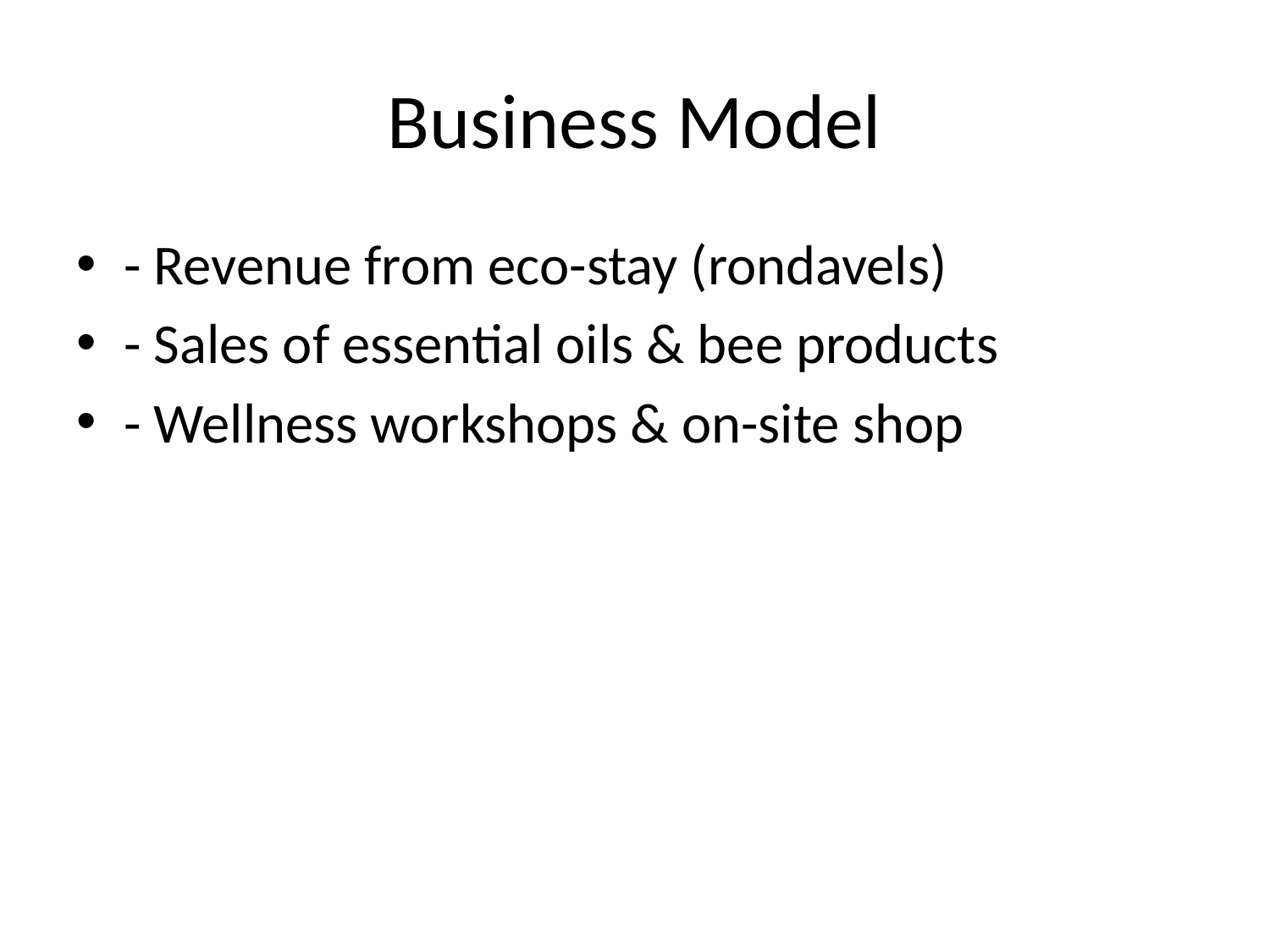

# Business Model
- Revenue from eco-stay (rondavels)
- Sales of essential oils & bee products
- Wellness workshops & on-site shop